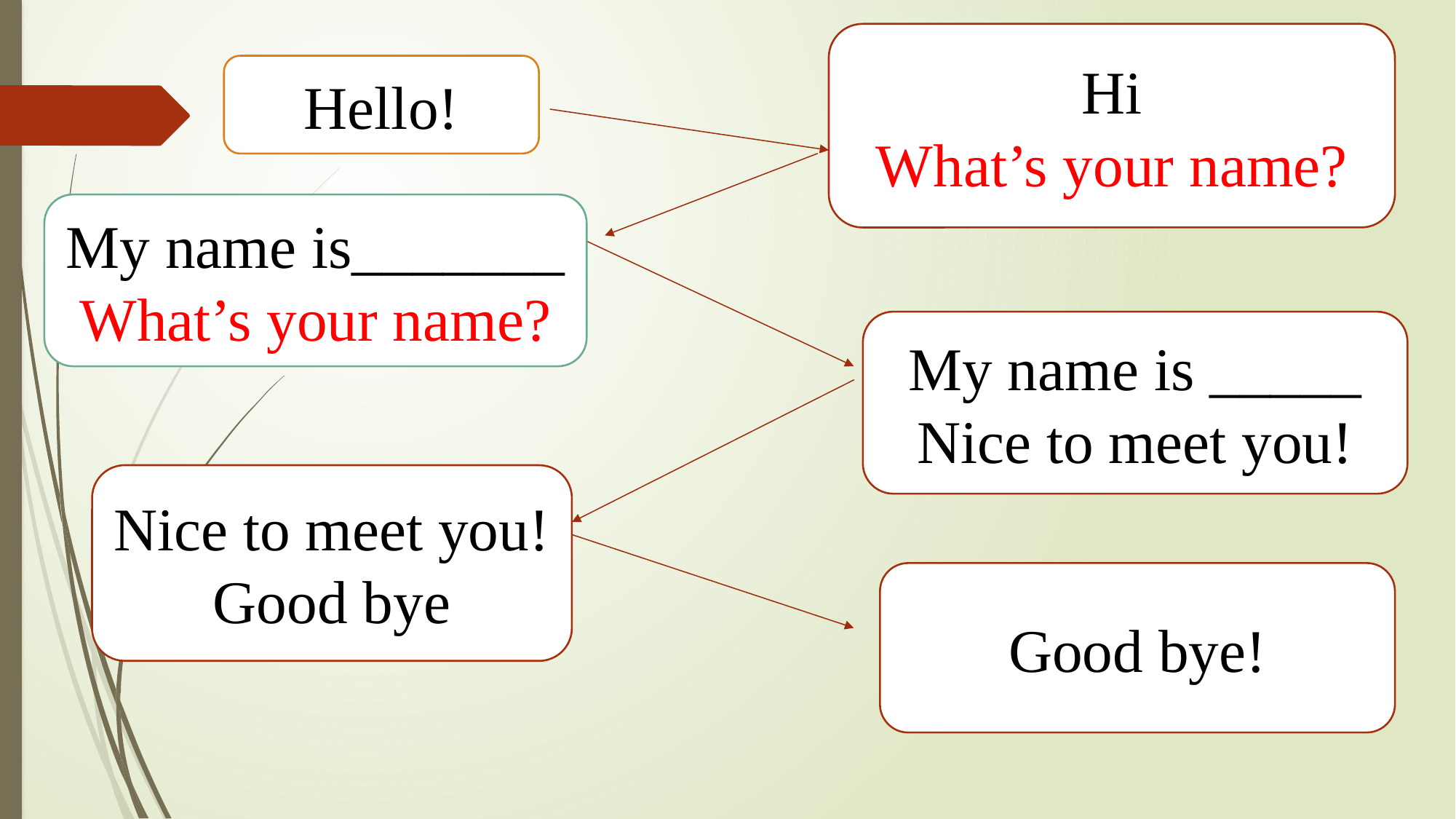

Hi
What’s your name?
Hello!
My name is_______
What’s your name?
My name is _____
Nice to meet you!
Nice to meet you!
Good bye
Good bye!